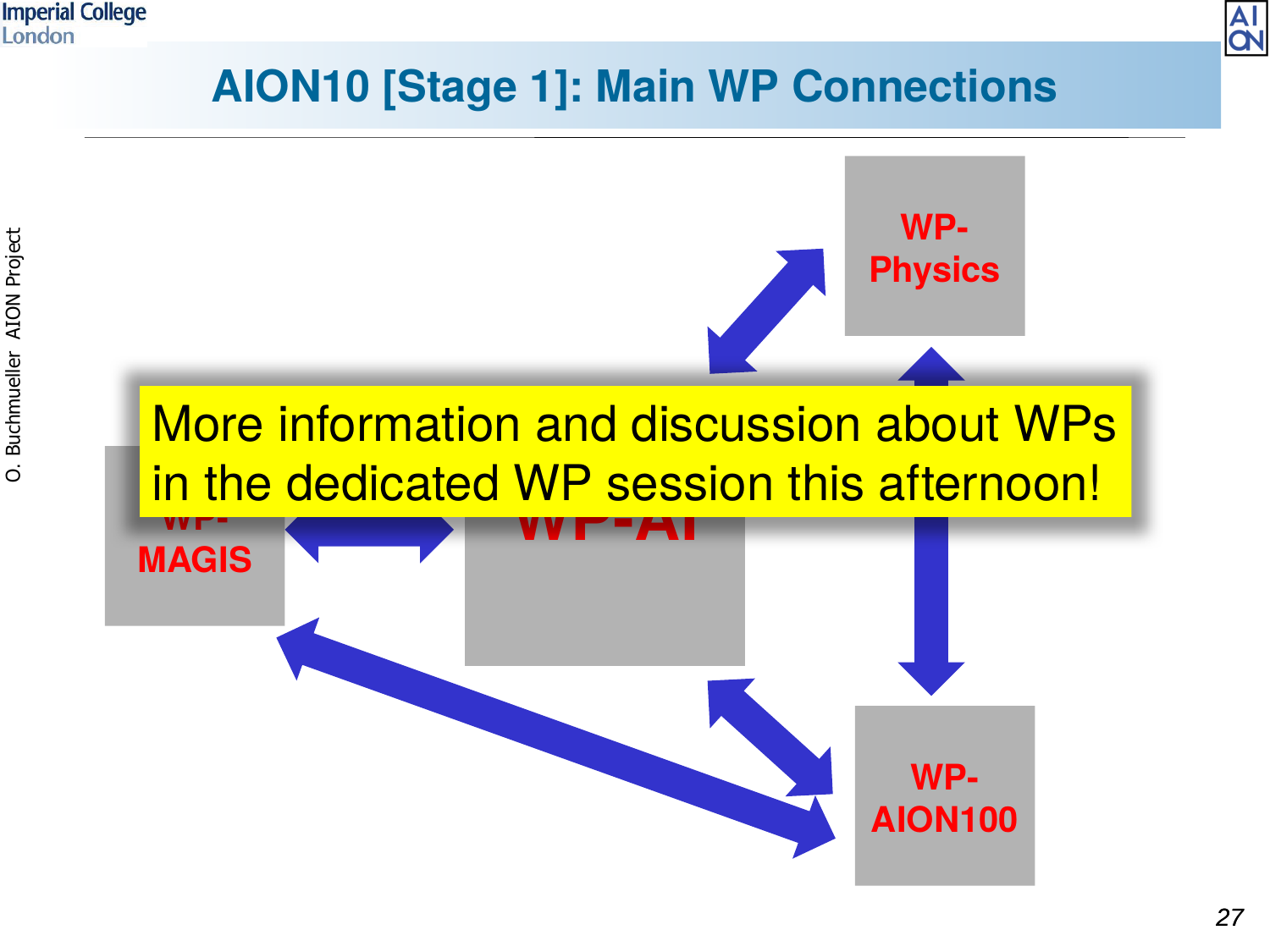

# AION10 [Stage 1]: Main WP Connections

WP-Physics

More information and discussion about WPs
in the dedicated WP session this afternoon!

WP-AI

WP-MAGIS

WP-AION100